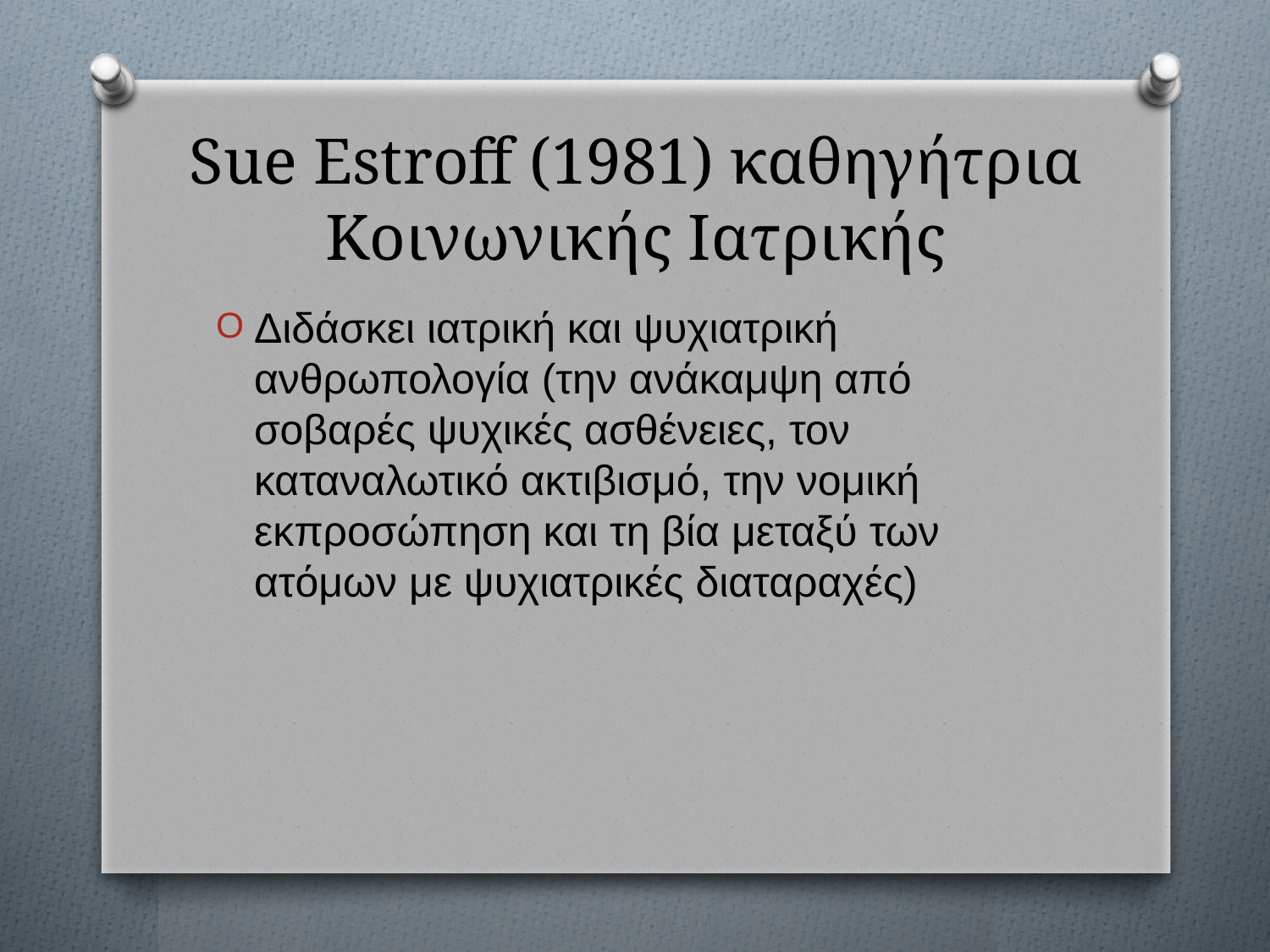

# Sue Estroff (1981) καθηγήτρια Κοινωνικής Ιατρικής
Διδάσκει ιατρική και ψυχιατρική ανθρωπολογία (την ανάκαμψη από σοβαρές ψυχικές ασθένειες, τον καταναλωτικό ακτιβισμό, την νομική εκπροσώπηση και τη βία μεταξύ των ατόμων με ψυχιατρικές διαταραχές)